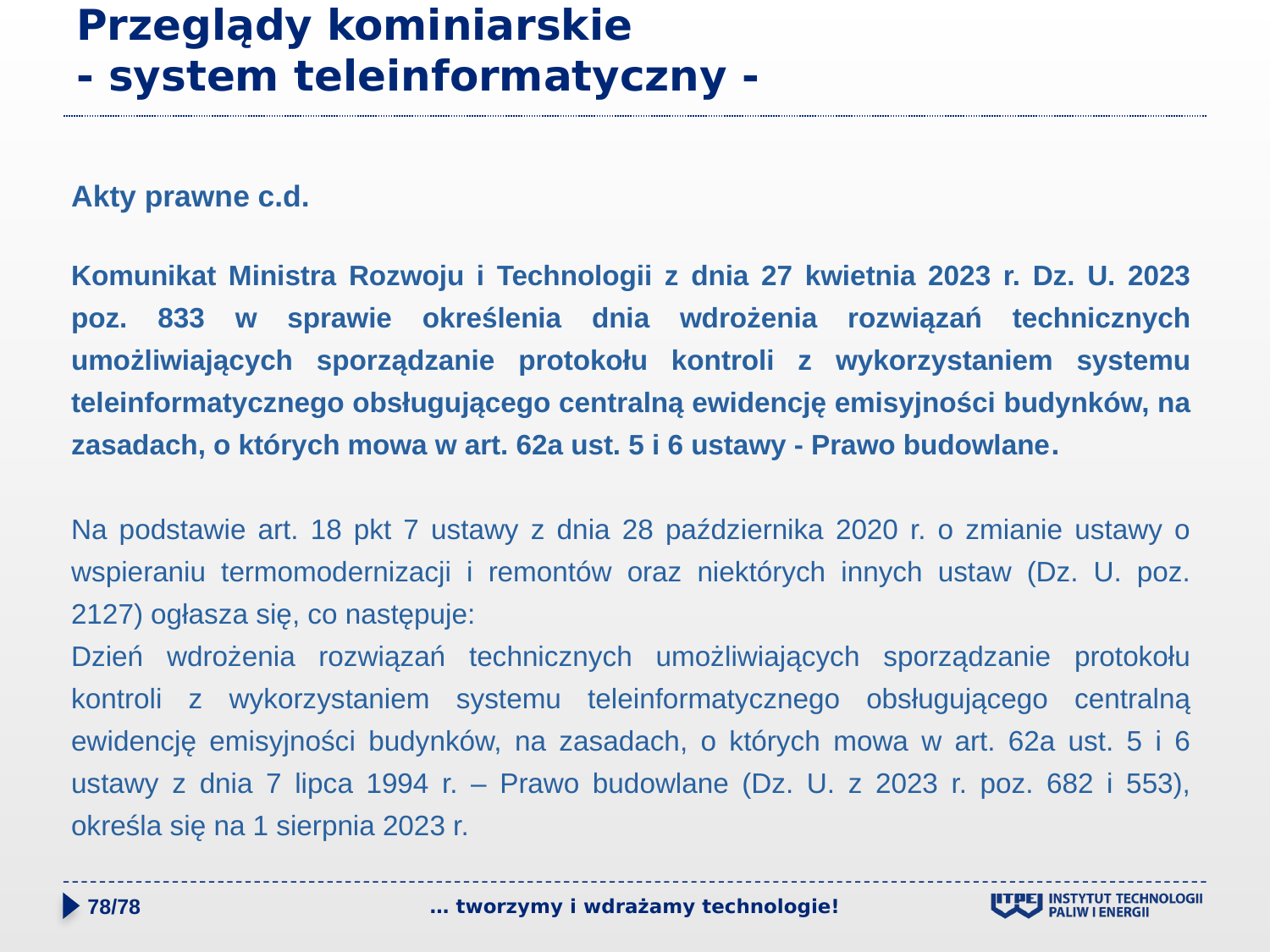

# Przeglądy kominiarskie - system teleinformatyczny -
Akty prawne c.d.

Komunikat Ministra Rozwoju i Technologii z dnia 27 kwietnia 2023 r. Dz. U. 2023 poz. 833 w sprawie określenia dnia wdrożenia rozwiązań technicznych umożliwiających sporządzanie protokołu kontroli z wykorzystaniem systemu teleinformatycznego obsługującego centralną ewidencję emisyjności budynków, na zasadach, o których mowa w art. 62a ust. 5 i 6 ustawy - Prawo budowlane.

Na podstawie art. 18 pkt 7 ustawy z dnia 28 października 2020 r. o zmianie ustawy o wspieraniu termomodernizacji i remontów oraz niektórych innych ustaw (Dz. U. poz. 2127) ogłasza się, co następuje:
Dzień wdrożenia rozwiązań technicznych umożliwiających sporządzanie protokołu kontroli z wykorzystaniem systemu teleinformatycznego obsługującego centralną ewidencję emisyjności budynków, na zasadach, o których mowa w art. 62a ust. 5 i 6 ustawy z dnia 7 lipca 1994 r. – Prawo budowlane (Dz. U. z 2023 r. poz. 682 i 553), określa się na 1 sierpnia 2023 r.